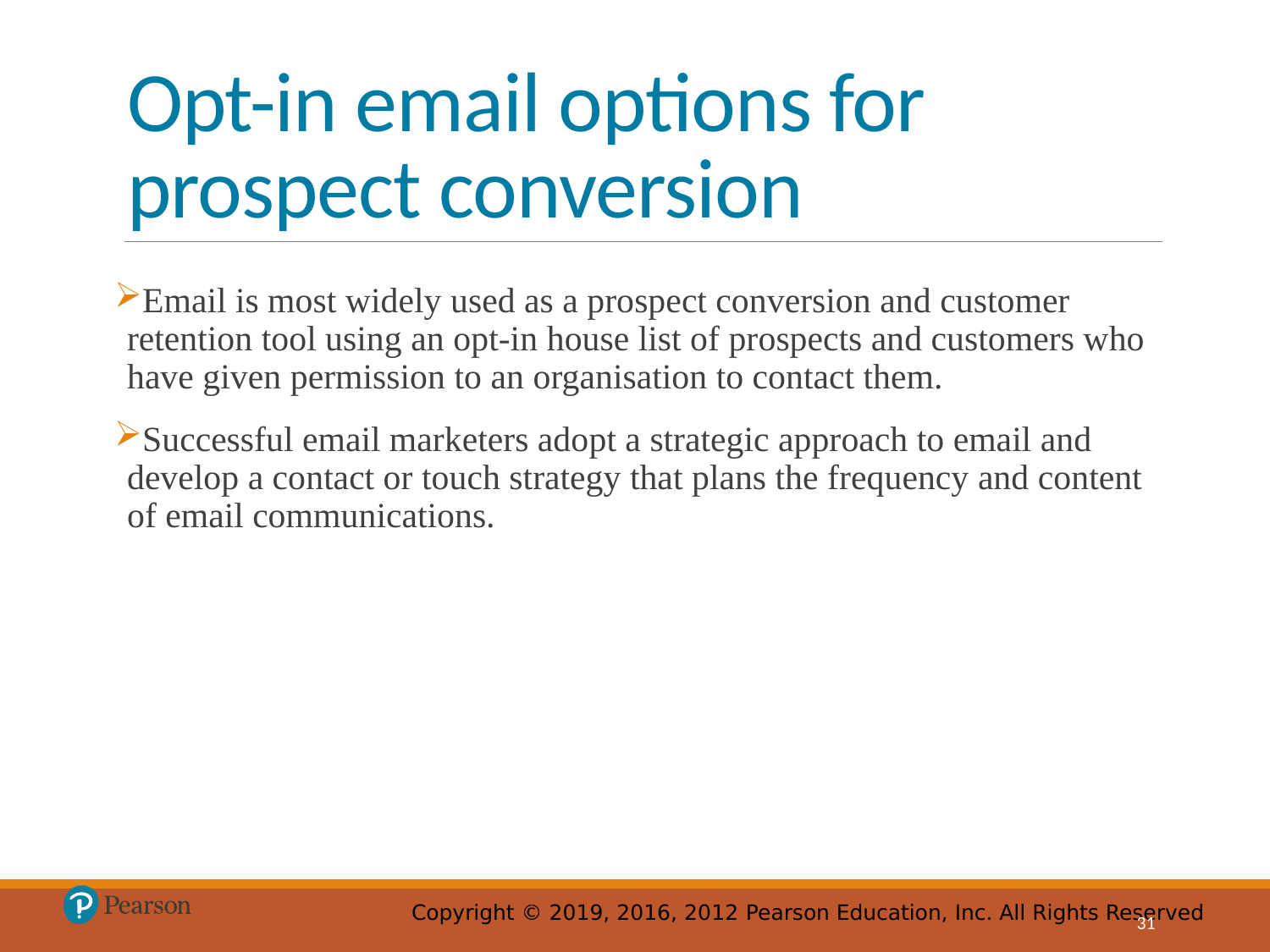

# Opt-in email options for prospect conversion
Email is most widely used as a prospect conversion and customer retention tool using an opt-in house list of prospects and customers who have given permission to an organisation to contact them.
Successful email marketers adopt a strategic approach to email and develop a contact or touch strategy that plans the frequency and content of email communications.

31